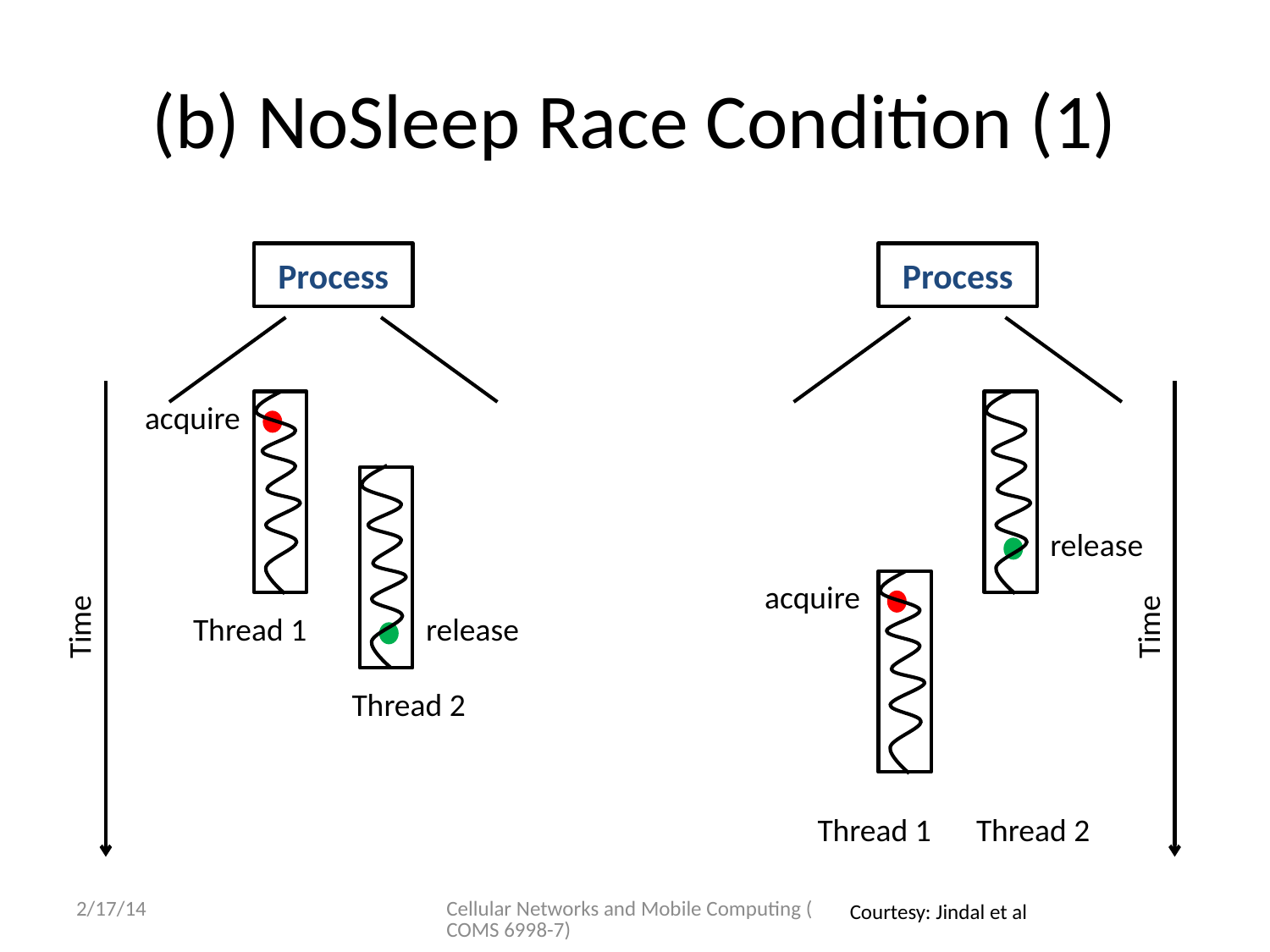

# (b) NoSleep Race Condition (1)
Process

Thread 1
Thread 2
Time
Process

Thread 1
Thread 2

Time
acquire

release
acquire
release
2/17/14
Cellular Networks and Mobile Computing (COMS 6998-7)
Courtesy: Jindal et al